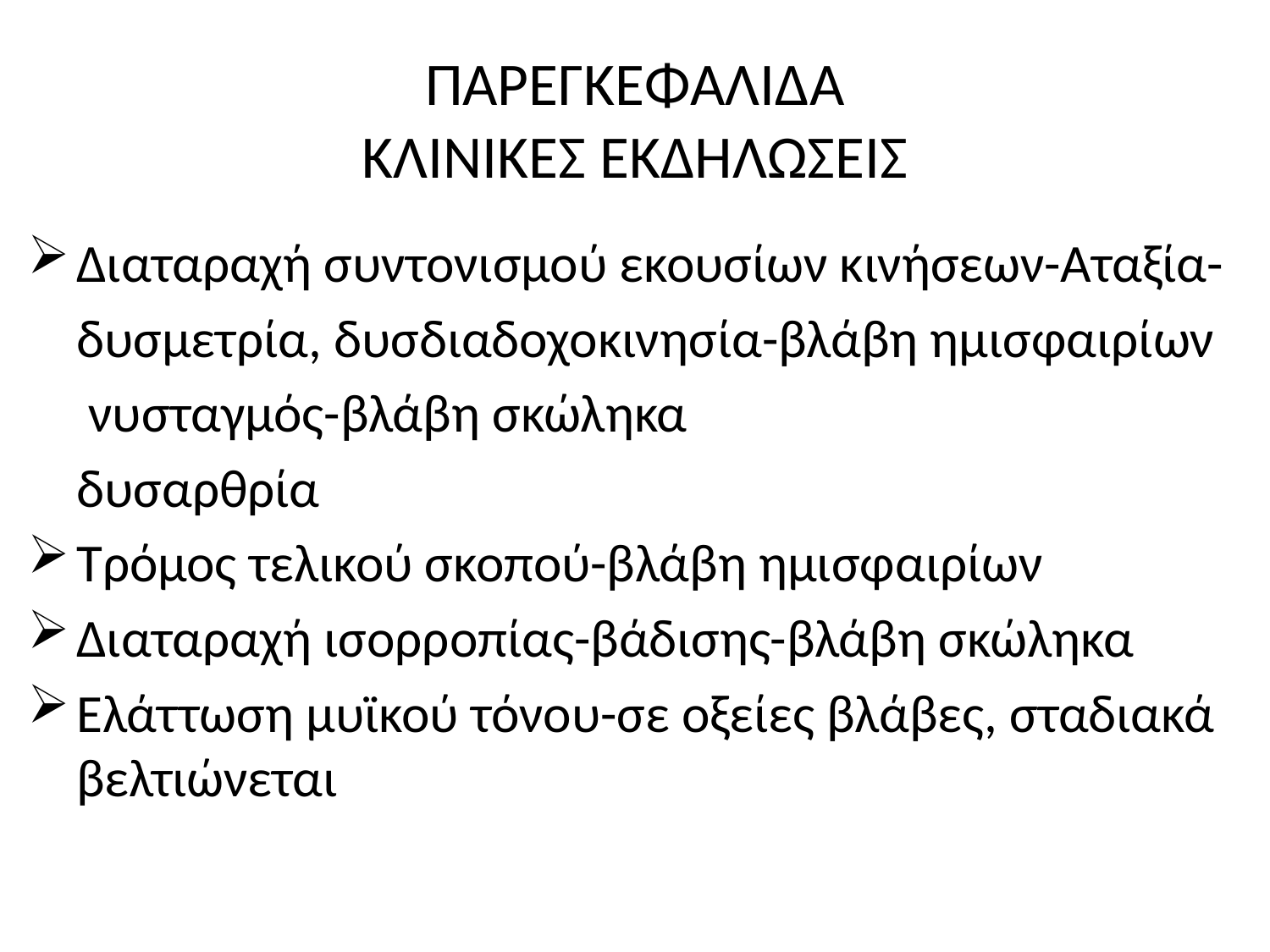

# ΠΑΡΕΓΚΕΦΑΛΙΔΑ ΚΛΙΝΙΚΕΣ ΕΚΔΗΛΩΣΕΙΣ
Διαταραχή συντονισμού εκουσίων κινήσεων-Αταξία-
	δυσμετρία, δυσδιαδοχοκινησία-βλάβη ημισφαιρίων
	 νυσταγμός-βλάβη σκώληκα
	δυσαρθρία
Τρόμος τελικού σκοπού-βλάβη ημισφαιρίων
Διαταραχή ισορροπίας-βάδισης-βλάβη σκώληκα
Ελάττωση μυϊκού τόνου-σε οξείες βλάβες, σταδιακά βελτιώνεται